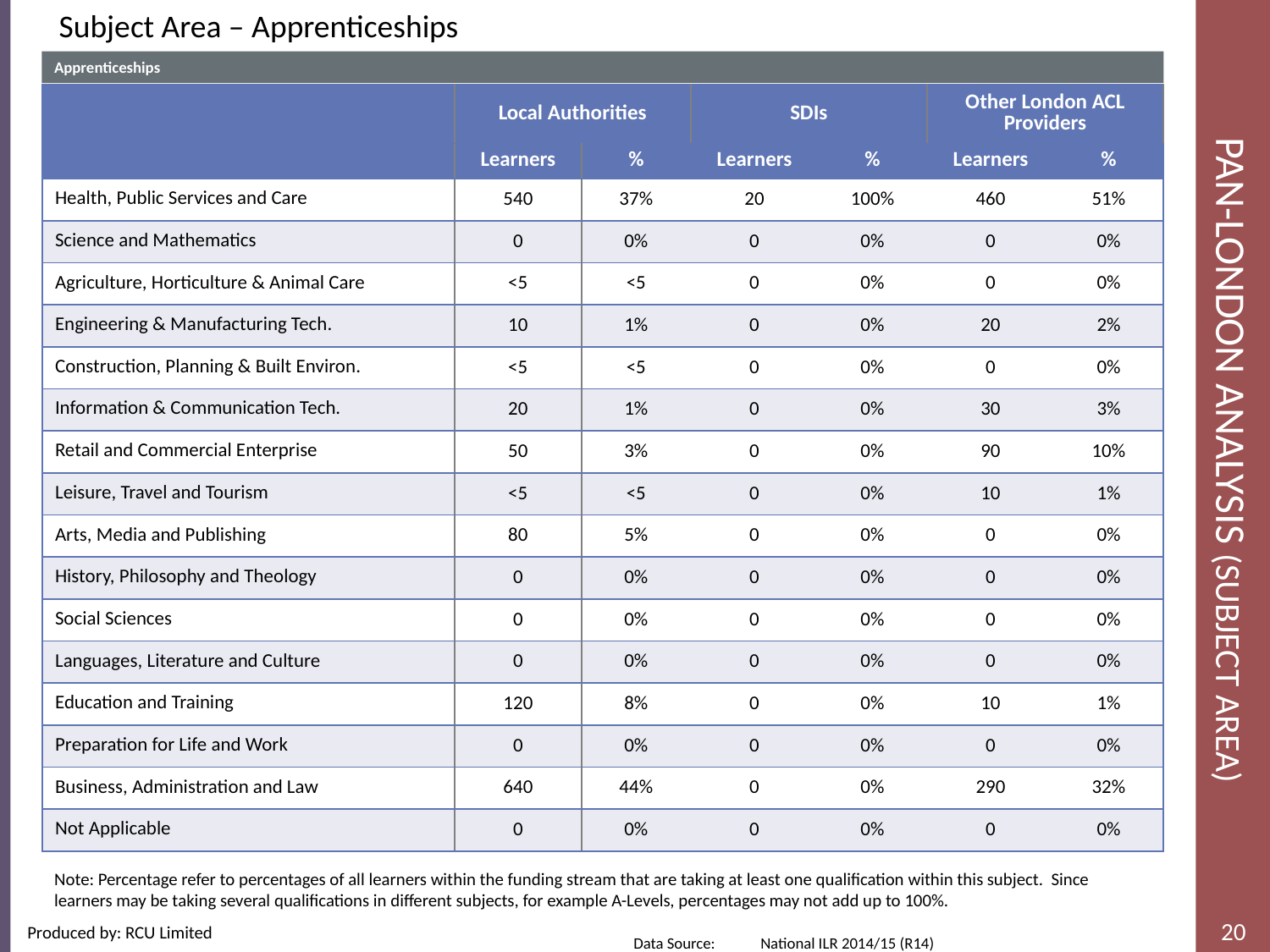

Subject Area – Apprenticeships
Apprenticeships
# Pan-London Analysis (Subject Area)
|  | Local Authorities |  | SDIs |  | Other London ACL Providers |  |
| --- | --- | --- | --- | --- | --- | --- |
|  | Learners | % | Learners | % | Learners | % |
| Health, Public Services and Care | 540 | 37% | 20 | 100% | 460 | 51% |
| Science and Mathematics | 0 | 0% | 0 | 0% | 0 | 0% |
| Agriculture, Horticulture & Animal Care | <5 | <5 | 0 | 0% | 0 | 0% |
| Engineering & Manufacturing Tech. | 10 | 1% | 0 | 0% | 20 | 2% |
| Construction, Planning & Built Environ. | <5 | <5 | 0 | 0% | 0 | 0% |
| Information & Communication Tech. | 20 | 1% | 0 | 0% | 30 | 3% |
| Retail and Commercial Enterprise | 50 | 3% | 0 | 0% | 90 | 10% |
| Leisure, Travel and Tourism | <5 | <5 | 0 | 0% | 10 | 1% |
| Arts, Media and Publishing | 80 | 5% | 0 | 0% | 0 | 0% |
| History, Philosophy and Theology | 0 | 0% | 0 | 0% | 0 | 0% |
| Social Sciences | 0 | 0% | 0 | 0% | 0 | 0% |
| Languages, Literature and Culture | 0 | 0% | 0 | 0% | 0 | 0% |
| Education and Training | 120 | 8% | 0 | 0% | 10 | 1% |
| Preparation for Life and Work | 0 | 0% | 0 | 0% | 0 | 0% |
| Business, Administration and Law | 640 | 44% | 0 | 0% | 290 | 32% |
| Not Applicable | 0 | 0% | 0 | 0% | 0 | 0% |
Note: Percentage refer to percentages of all learners within the funding stream that are taking at least one qualification within this subject.  Since learners may be taking several qualifications in different subjects, for example A-Levels, percentages may not add up to 100%.
Data Source: 	National ILR 2014/15 (R14)